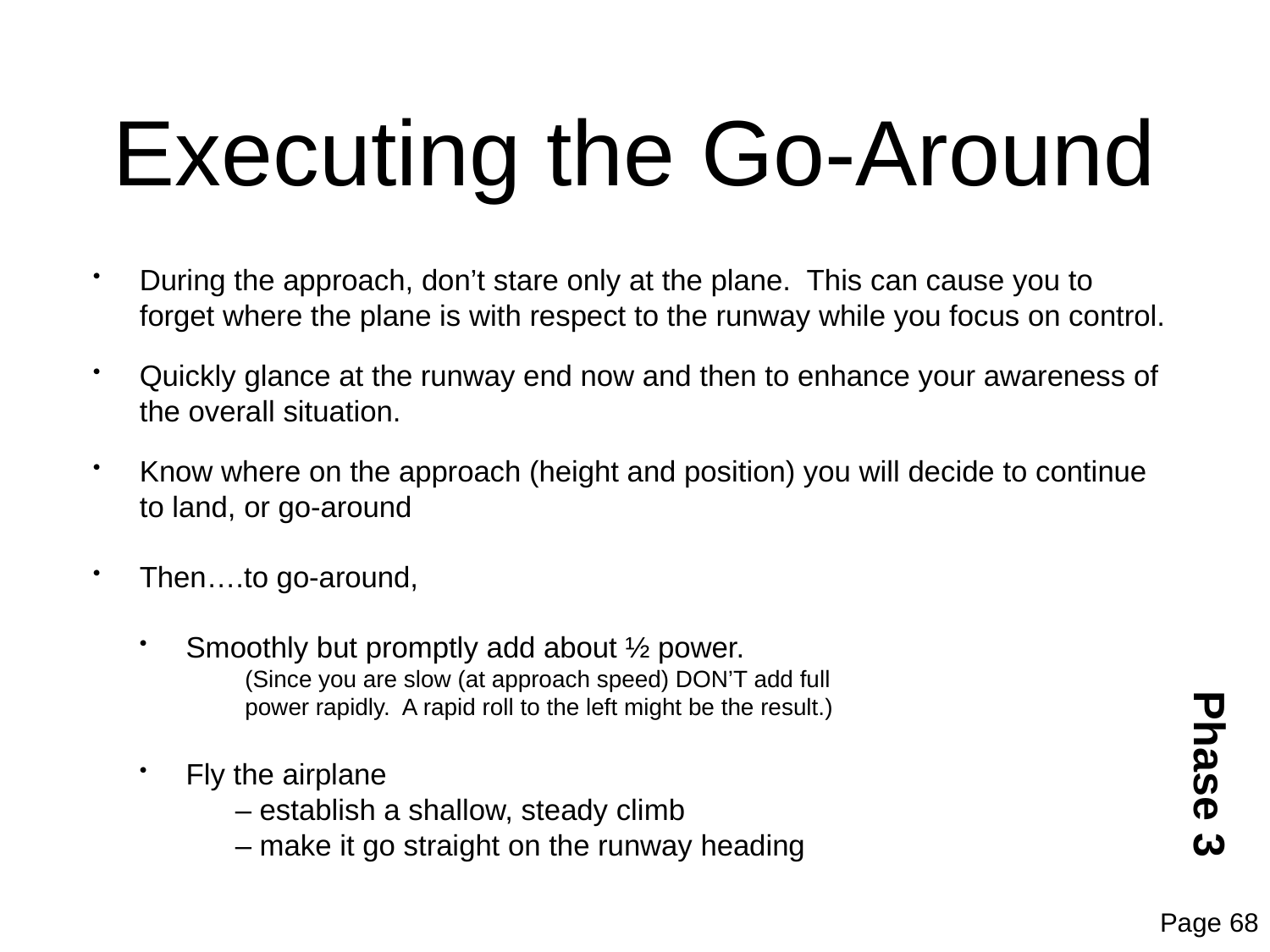

# Executing the Go-Around
During the approach, don’t stare only at the plane.  This can cause you to forget where the plane is with respect to the runway while you focus on control.
Quickly glance at the runway end now and then to enhance your awareness of the overall situation.
Know where on the approach (height and position) you will decide to continue to land, or go-around
Then….to go-around,
Smoothly but promptly add about ½ power.
         (Since you are slow (at approach speed) DON’T add full
         power rapidly.  A rapid roll to the left might be the result.)
Fly the airplane
      – establish a shallow, steady climb
      – make it go straight on the runway heading
Phase 3
Page 68